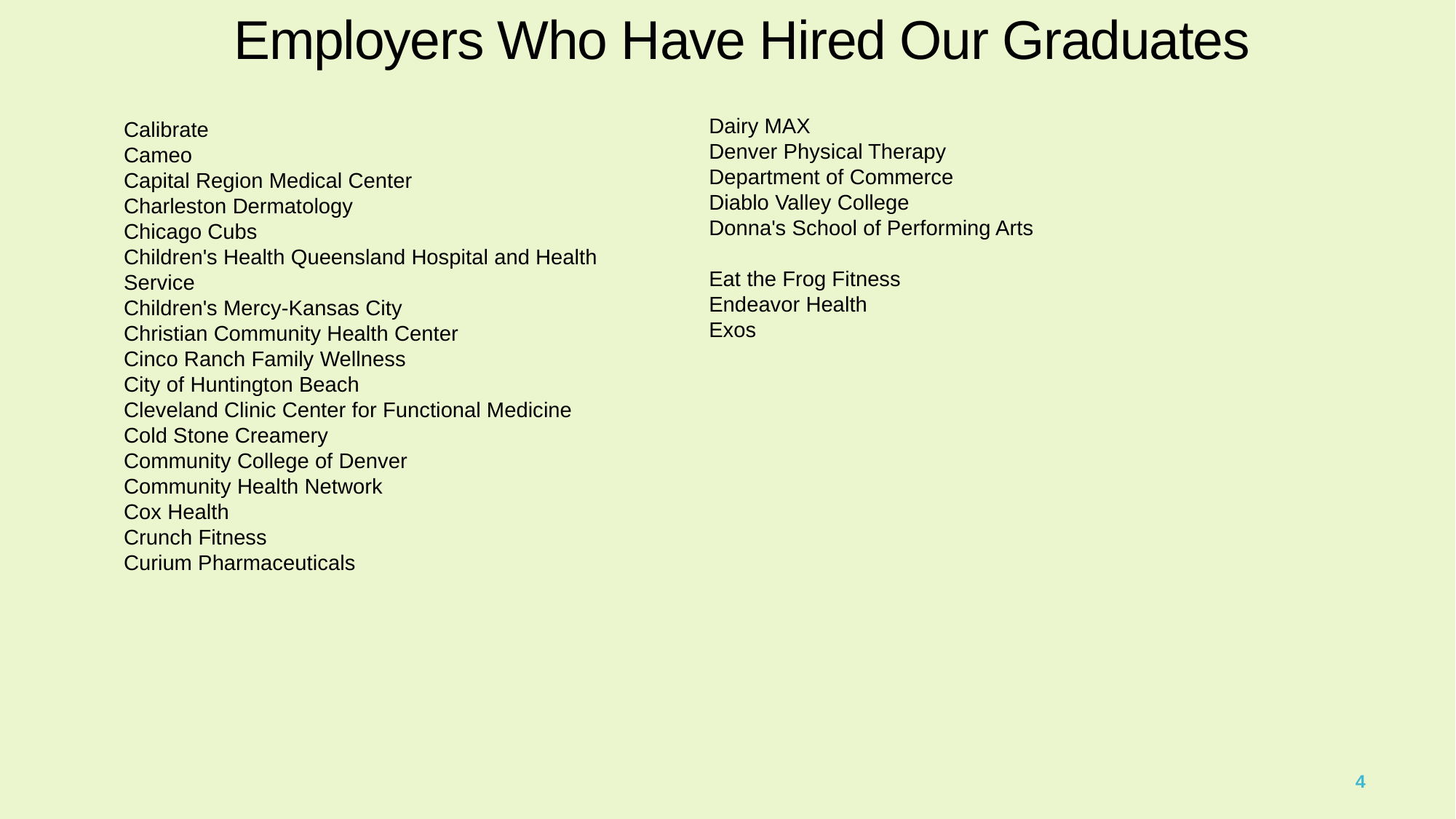

Employers Who Have Hired Our Graduates
Dairy MAX​
Denver Physical Therapy​
Department of Commerce​
Diablo Valley College​
Donna's School of Performing Arts​

Eat the Frog Fitness​
Endeavor Health
Exos​
Calibrate
Cameo
Capital Region Medical Center
Charleston Dermatology
Chicago Cubs
Children's Health Queensland Hospital and Health Service
Children's Mercy-Kansas City
Christian Community Health Center
Cinco Ranch Family Wellness
City of Huntington Beach
Cleveland Clinic Center for Functional Medicine
Cold Stone Creamery
Community College of Denver
Community Health Network
Cox Health
Crunch Fitness
Curium Pharmaceuticals

4